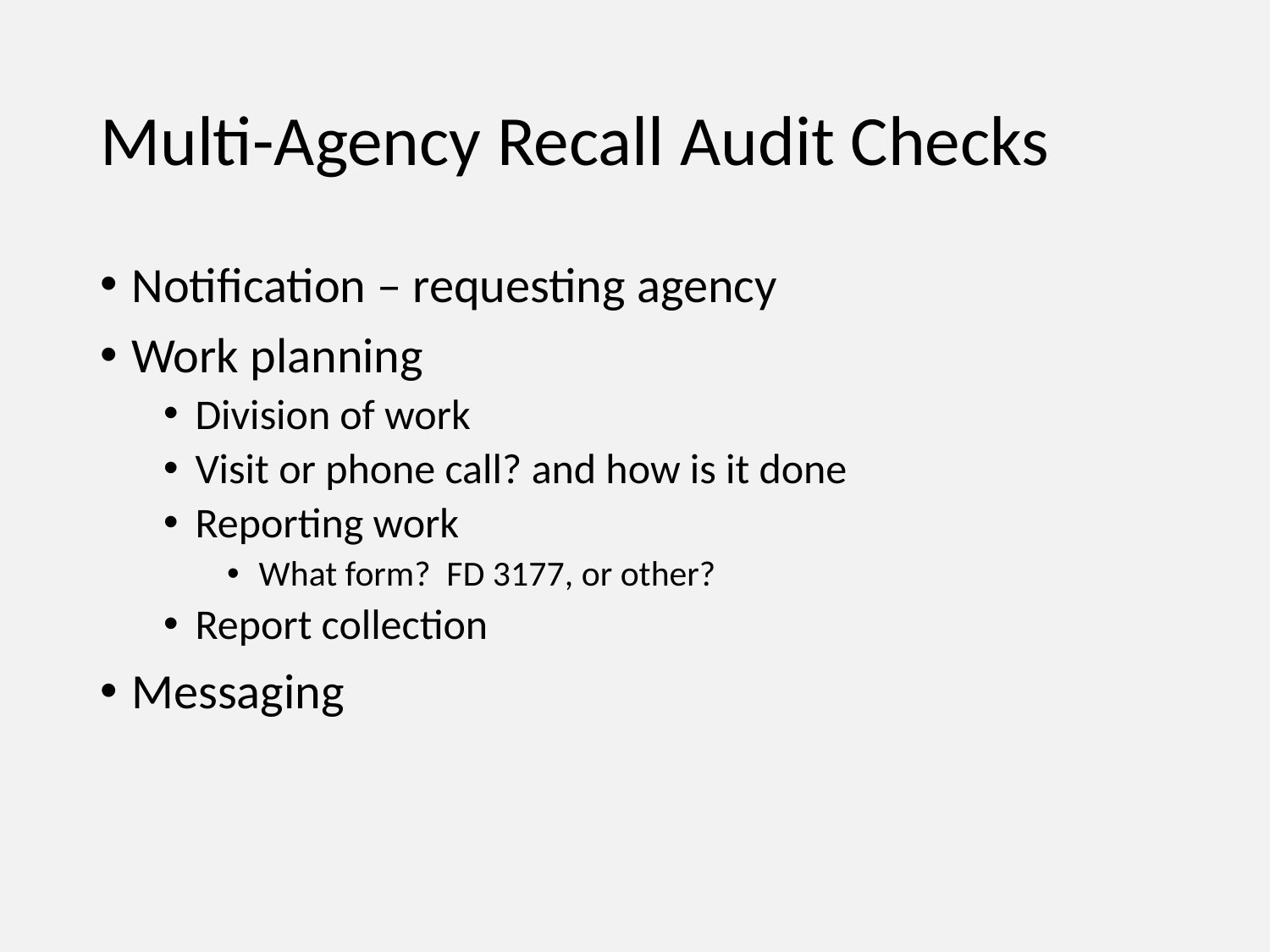

# Multi-Agency Recall Audit Checks
Notification – requesting agency
Work planning
Division of work
Visit or phone call? and how is it done
Reporting work
What form?  FD 3177, or other?
Report collection
Messaging